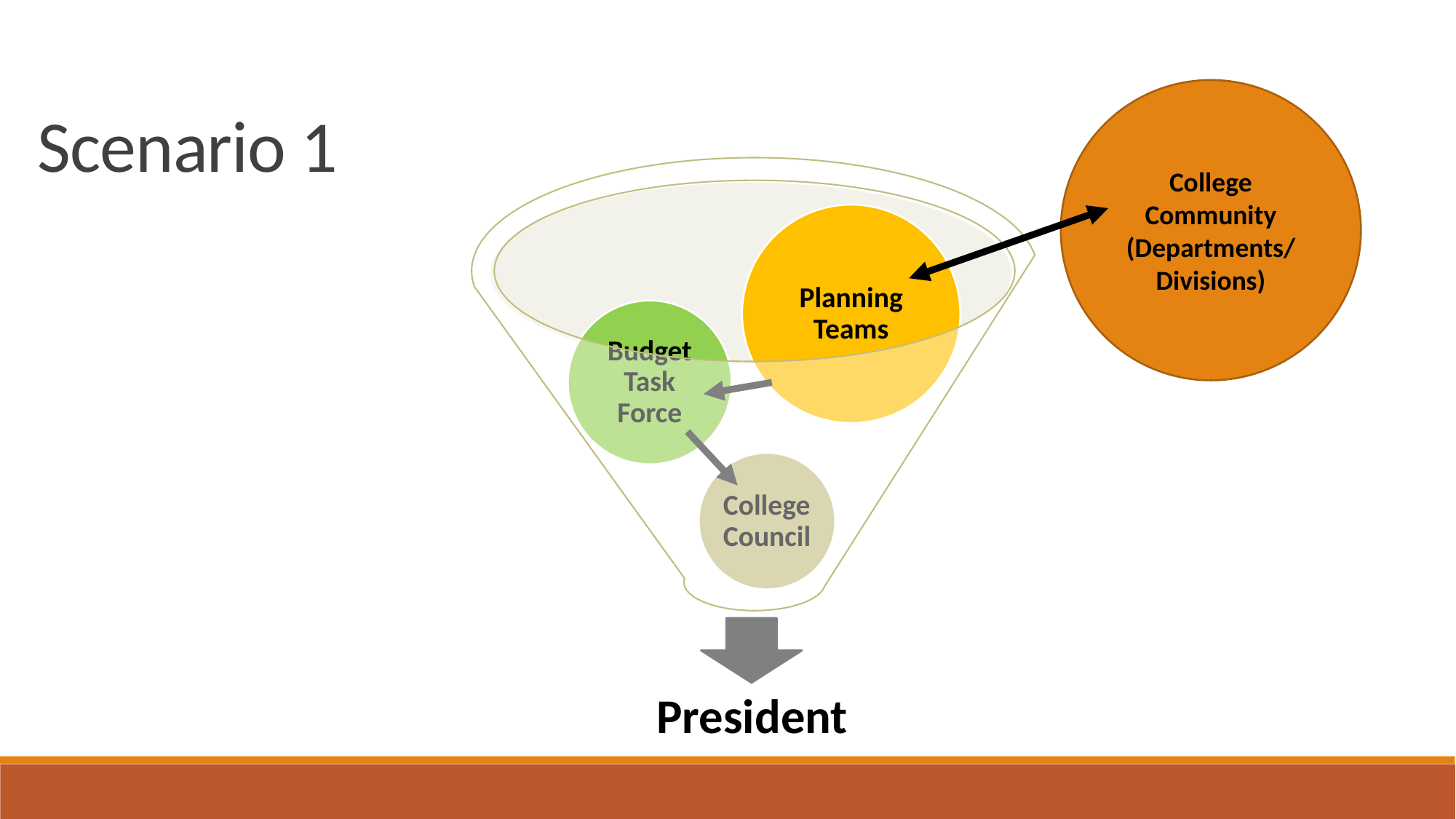

Scenario 1
College
Community (Departments/
Divisions)

President

College Council
Budget Task Force
Planning Teams